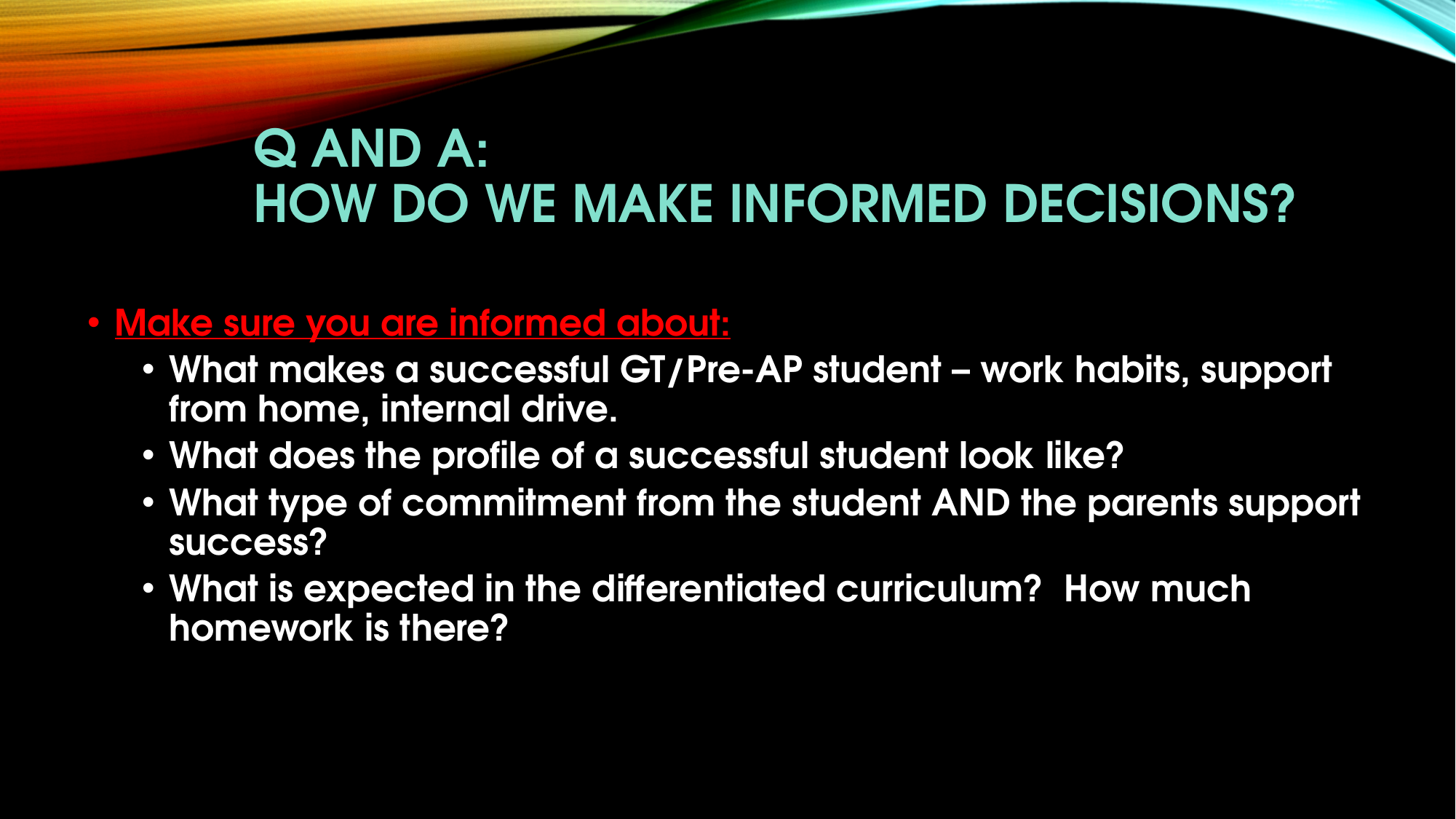

# Q and A: How do we make informed decisions?
Make sure you are informed about:
What makes a successful GT/Pre-AP student – work habits, support from home, internal drive.
What does the profile of a successful student look like?
What type of commitment from the student AND the parents support success?
What is expected in the differentiated curriculum?  How much homework is there?